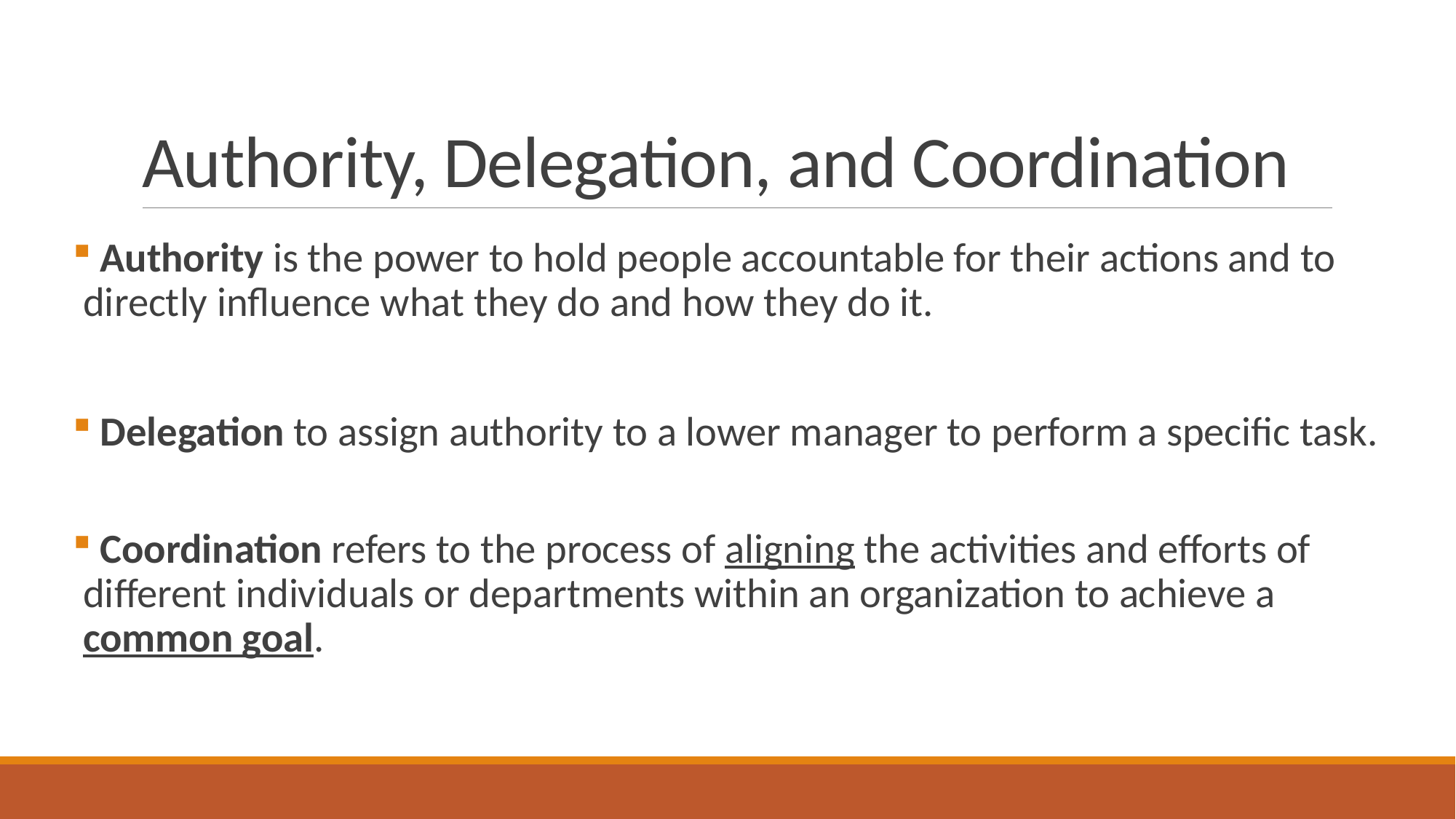

# Authority, Delegation, and Coordination
 Authority is the power to hold people accountable for their actions and to directly influence what they do and how they do it.

 Delegation to assign authority to a lower manager to perform a specific task.

 Coordination refers to the process of aligning the activities and efforts of different individuals or departments within an organization to achieve a common goal.